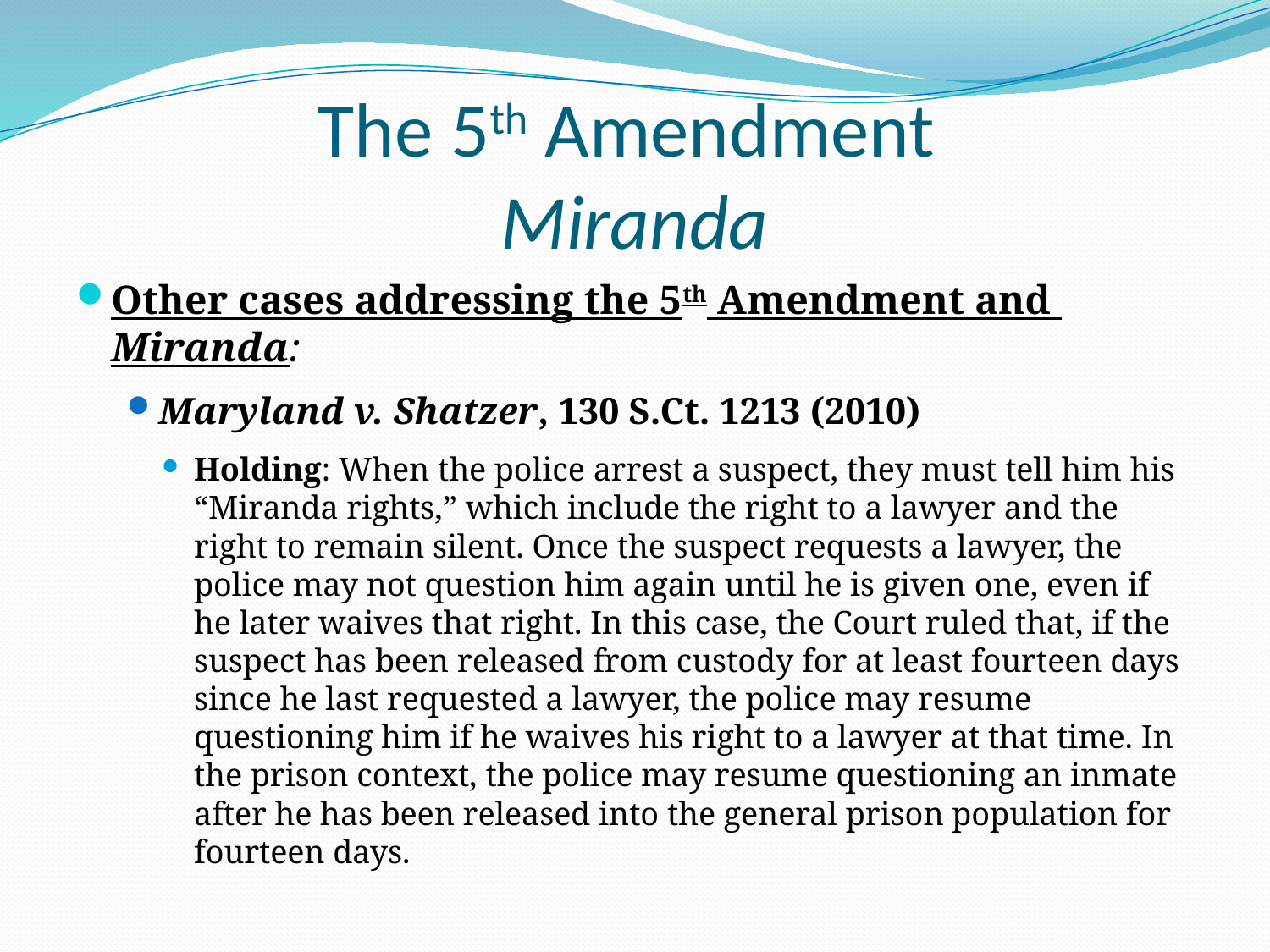

# The 5th Amendment Miranda
Other cases addressing the 5th Amendment and  Miranda:
Maryland v. Shatzer, 130 S.Ct. 1213 (2010)
Holding: When the police arrest a suspect, they must tell him his “Miranda rights,” which include the right to a lawyer and the right to remain silent. Once the suspect requests a lawyer, the police may not question him again until he is given one, even if he later waives that right. In this case, the Court ruled that, if the suspect has been released from custody for at least fourteen days since he last requested a lawyer, the police may resume questioning him if he waives his right to a lawyer at that time. In the prison context, the police may resume questioning an inmate after he has been released into the general prison population for fourteen days.